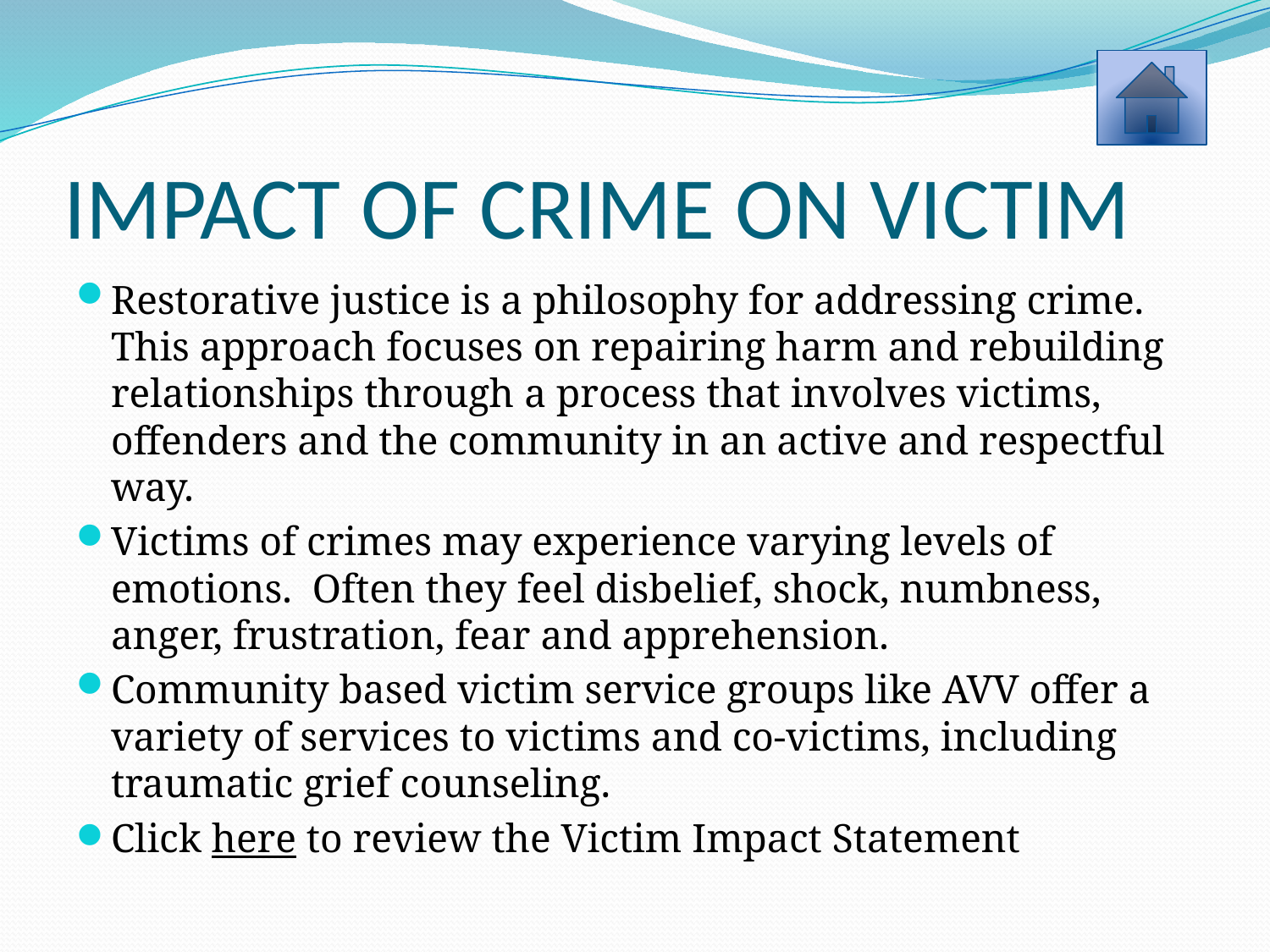

# IMPACT OF CRIME ON VICTIM
Restorative justice is a philosophy for addressing crime.  This approach focuses on repairing harm and rebuilding relationships through a process that involves victims, offenders and the community in an active and respectful way.
Victims of crimes may experience varying levels of emotions.  Often they feel disbelief, shock, numbness, anger, frustration, fear and apprehension.
Community based victim service groups like AVV offer a variety of services to victims and co-victims, including traumatic grief counseling.
Click here to review the Victim Impact Statement